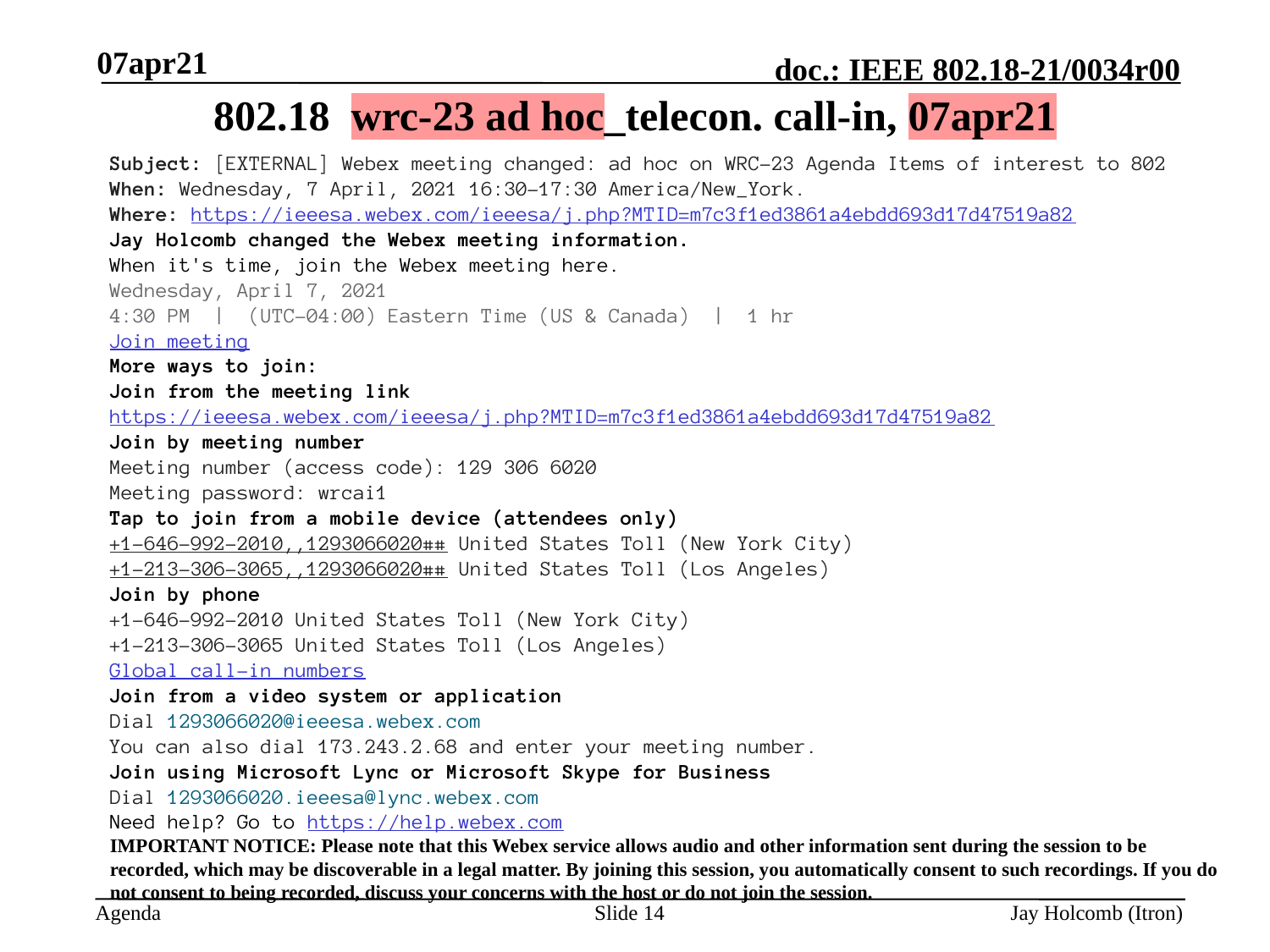

07apr21
802.18  wrc-23 ad hoc_telecon. call-in, 07apr21
Subject: [EXTERNAL] Webex meeting changed: ad hoc on WRC-23 Agenda Items of interest to 802
When: Wednesday, 7 April, 2021 16:30-17:30 America/New_York.
Where: https://ieeesa.webex.com/ieeesa/j.php?MTID=m7c3f1ed3861a4ebdd693d17d47519a82
Jay Holcomb changed the Webex meeting information.
When it's time, join the Webex meeting here.
Wednesday, April 7, 2021
4:30 PM  |  (UTC-04:00) Eastern Time (US & Canada)  |  1 hr
Join meeting
More ways to join:
Join from the meeting link
https://ieeesa.webex.com/ieeesa/j.php?MTID=m7c3f1ed3861a4ebdd693d17d47519a82
Join by meeting number
Meeting number (access code): 129 306 6020
Meeting password: wrcai1
Tap to join from a mobile device (attendees only)
+1-646-992-2010,,1293066020## United States Toll (New York City)
+1-213-306-3065,,1293066020## United States Toll (Los Angeles)
Join by phone
+1-646-992-2010 United States Toll (New York City)
+1-213-306-3065 United States Toll (Los Angeles)
Global call-in numbers
Join from a video system or application
Dial 1293066020@ieeesa.webex.com
You can also dial 173.243.2.68 and enter your meeting number.
Join using Microsoft Lync or Microsoft Skype for Business
Dial 1293066020.ieeesa@lync.webex.com
Need help? Go to https://help.webex.com
IMPORTANT NOTICE: Please note that this Webex service allows audio and other information sent during the session to be recorded, which may be discoverable in a legal matter. By joining this session, you automatically consent to such recordings. If you do not consent to being recorded, discuss your concerns with the host or do not join the session.

Slide 14
Jay Holcomb (Itron)